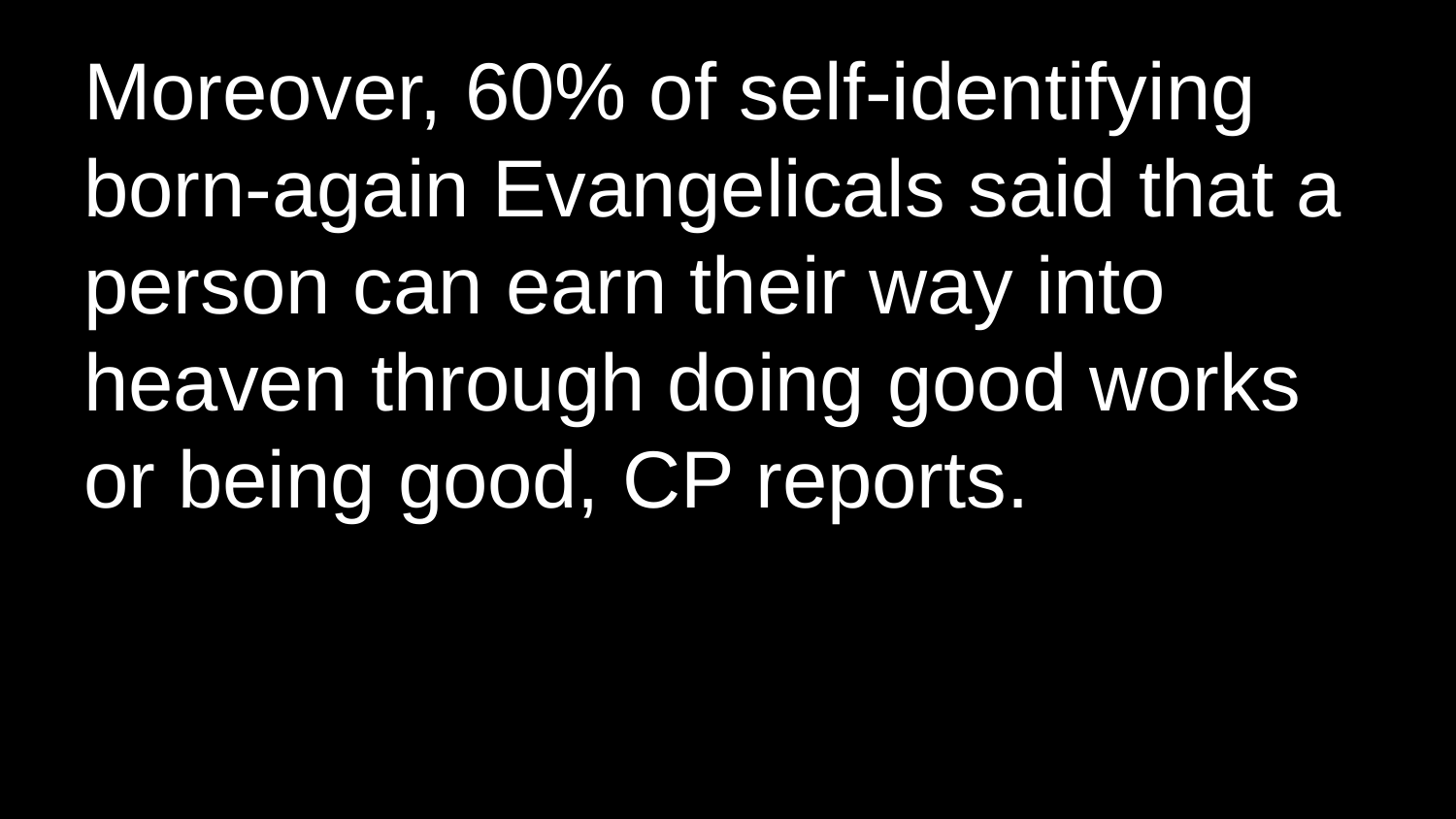

Moreover, 60% of self-identifying born-again Evangelicals said that a person can earn their way into heaven through doing good works or being good, CP reports.